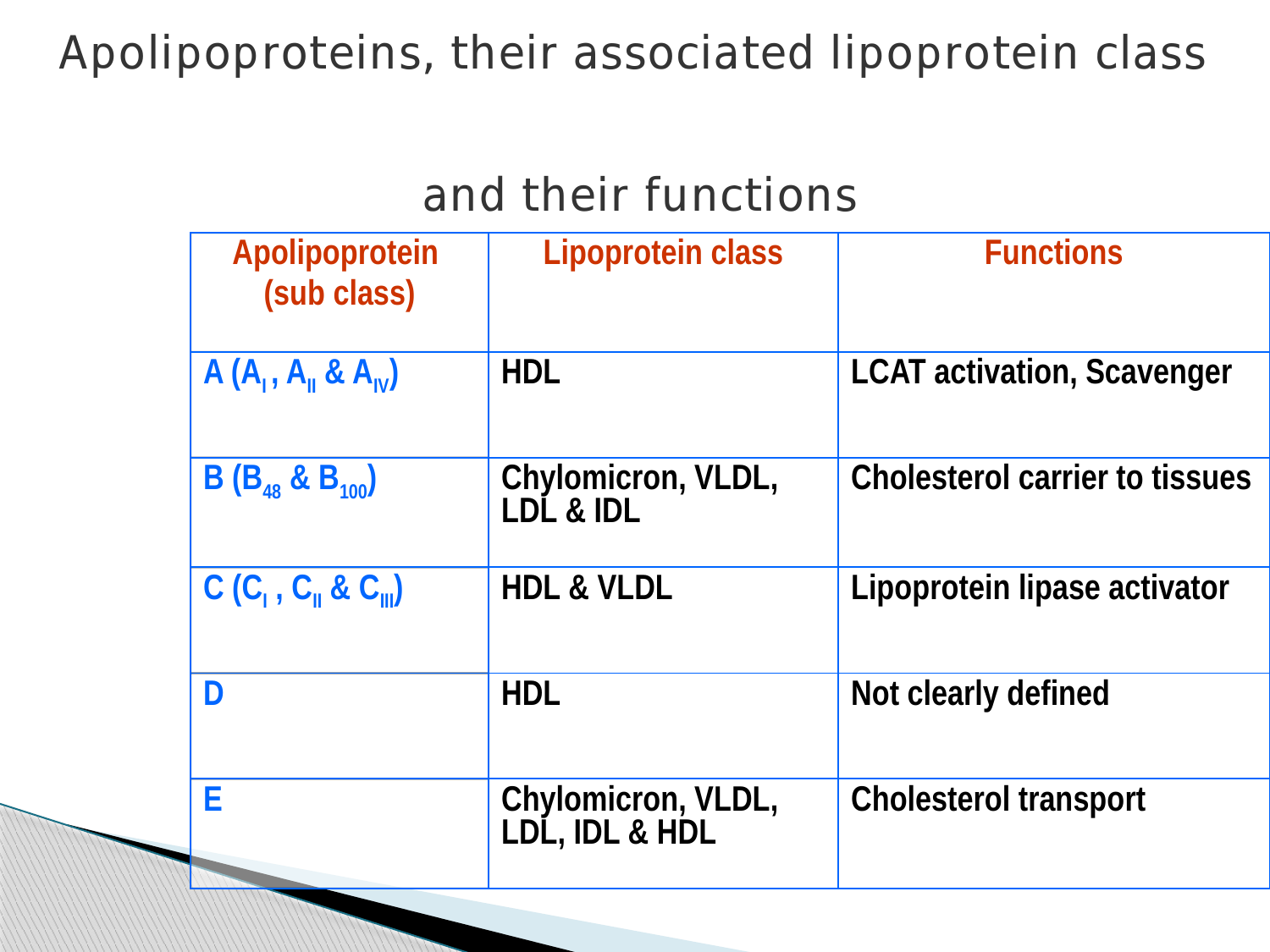

Apolipoproteins, their associated lipoprotein class

and their functions
| Apolipoprotein (sub class) | Lipoprotein class | Functions |
| --- | --- | --- |
| A (AI , AII & AIV) | HDL | LCAT activation, Scavenger |
| B (B48 & B100) | Chylomicron, VLDL, LDL & IDL | Cholesterol carrier to tissues |
| C (CI , CII & CIII) | HDL & VLDL | Lipoprotein lipase activator |
| D | HDL | Not clearly defined |
| E | Chylomicron, VLDL, LDL, IDL & HDL | Cholesterol transport |